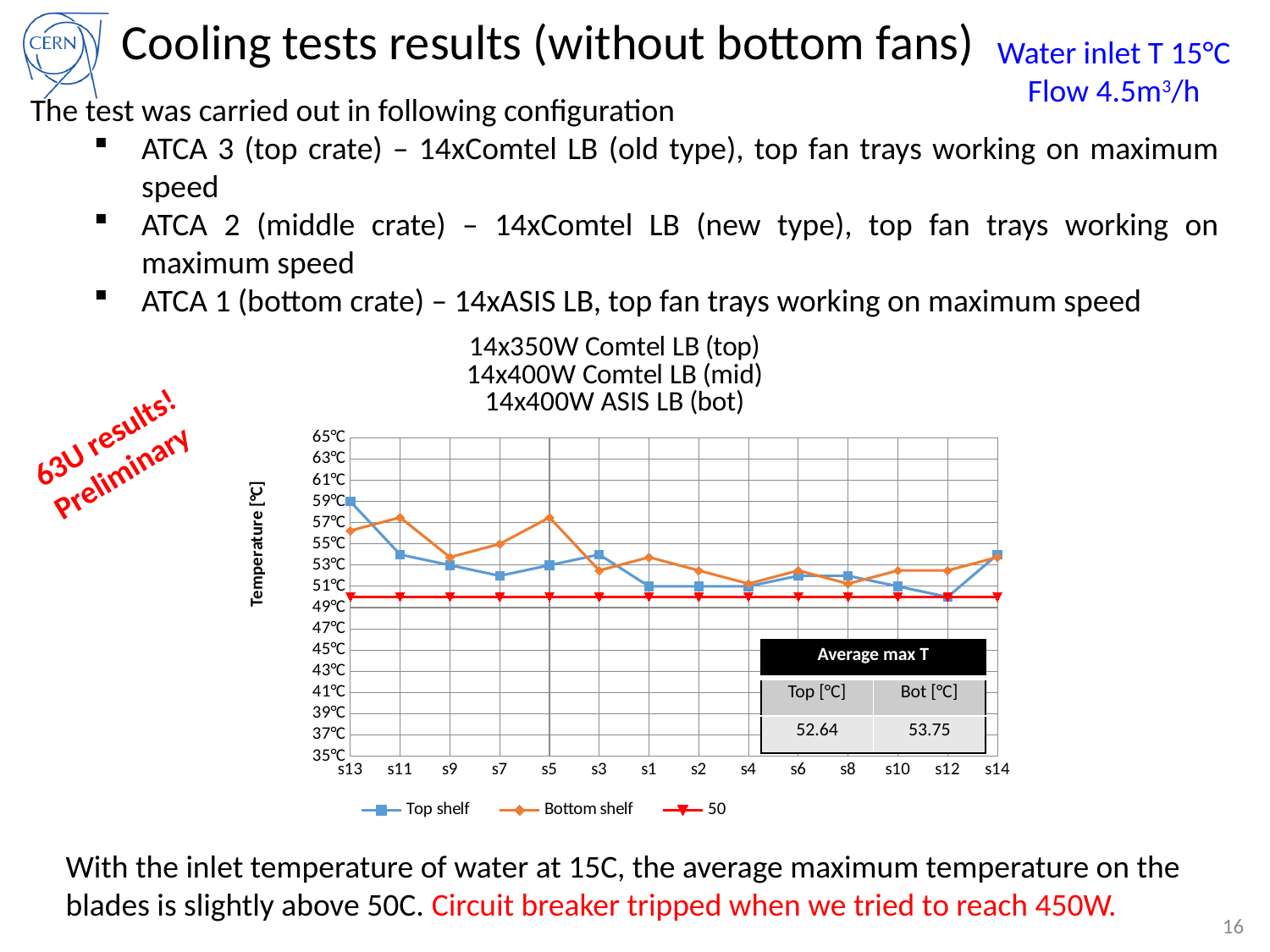

# Cooling tests results (without bottom fans)
Water inlet T 15°C
Flow 4.5m3/h
The test was carried out in following configuration
ATCA 3 (top crate) – 14xComtel LB (old type), top fan trays working on maximum speed
ATCA 2 (middle crate) – 14xComtel LB (new type), top fan trays working on maximum speed
ATCA 1 (bottom crate) – 14xASIS LB, top fan trays working on maximum speed

### Chart: 14x350W Comtel LB (top)
14x400W Comtel LB (mid)
14x400W ASIS LB (bot)

| Category |  |  |  |
|---|---|---|---|
| s13 | 59.0 | 56.25 | 50.0 |
| s11 | 54.0 | 57.5 | 50.0 |
| s9 | 53.0 | 53.75 | 50.0 |
| s7 | 52.0 | 55.0 | 50.0 |
| s5 | 53.0 | 57.5 | 50.0 |
| s3 | 54.0 | 52.5 | 50.0 |
| s1 | 51.0 | 53.75 | 50.0 |
| s2 | 51.0 | 52.5 | 50.0 |
| s4 | 51.0 | 51.25 | 50.0 |
| s6 | 52.0 | 52.5 | 50.0 |
| s8 | 52.0 | 51.25 | 50.0 |
| s10 | 51.0 | 52.5 | 50.0 |
| s12 | 50.0 | 52.5 | 50.0 |
| s14 | 54.0 | 53.75 | 50.0 |
63U results!
Preliminary
| Average max T |  |
| --- | --- |
| Top [°C] | Bot [°C] |
| 52.64 | 53.75 |
With the inlet temperature of water at 15C, the average maximum temperature on the blades is slightly above 50C. Circuit breaker tripped when we tried to reach 450W.
16